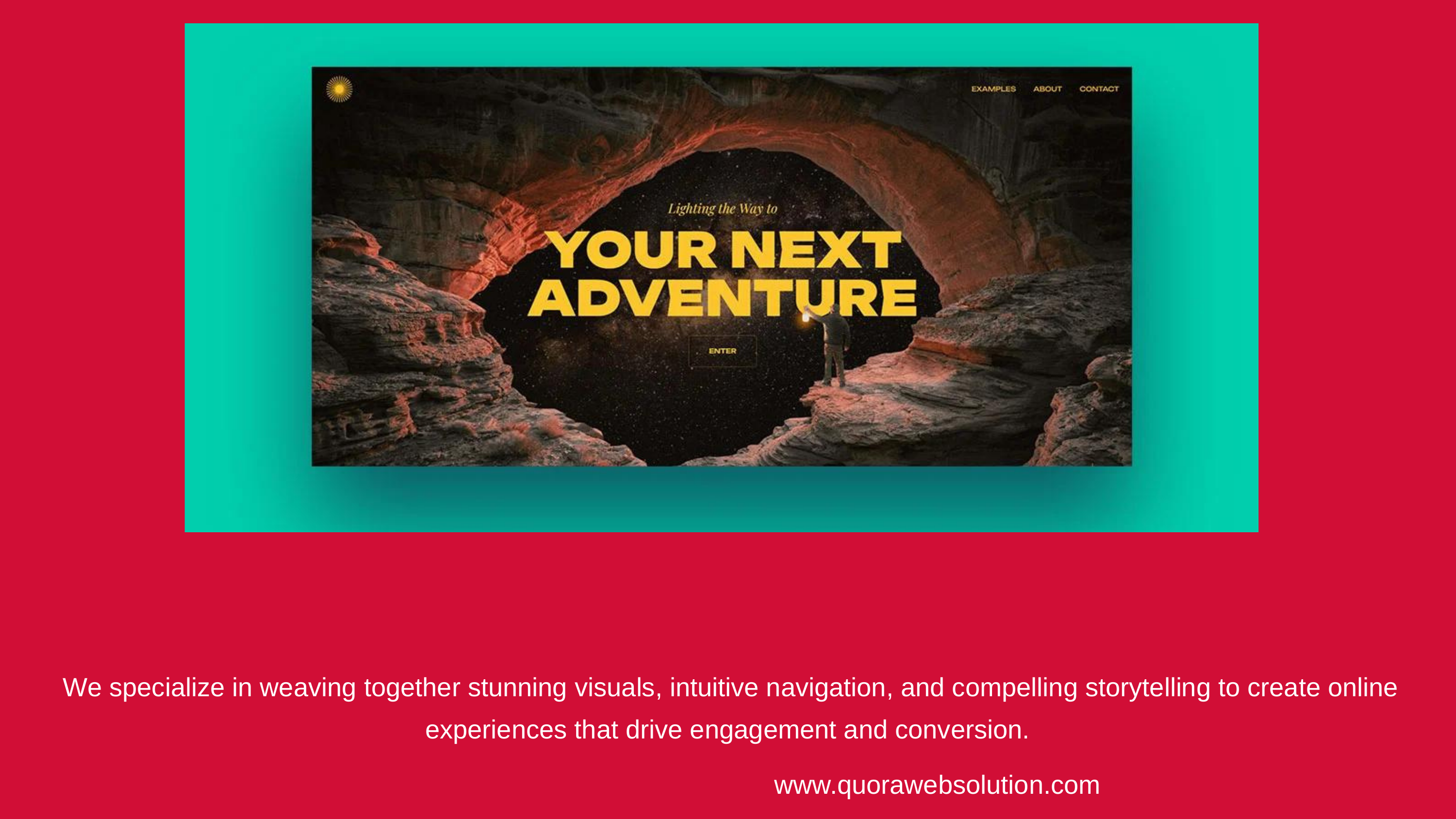

We specialize in weaving together stunning visuals, intuitive navigation, and compelling storytelling to create online experiences that drive engagement and conversion.
www.quorawebsolution.com